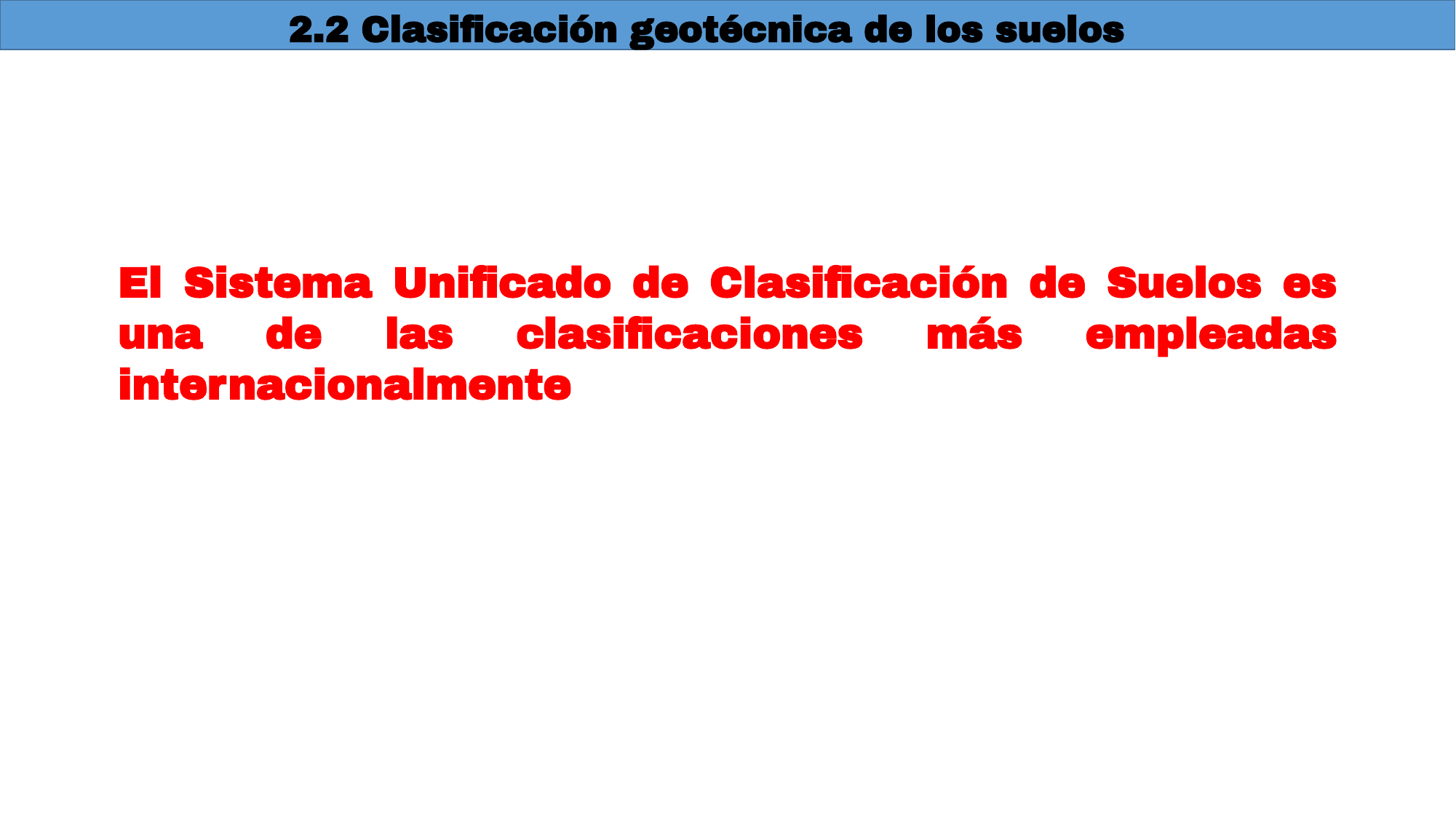

2.2 Clasificación geotécnica de los suelos
El Sistema Unificado de Clasificación de Suelos es una de las clasificaciones más empleadas internacionalmente